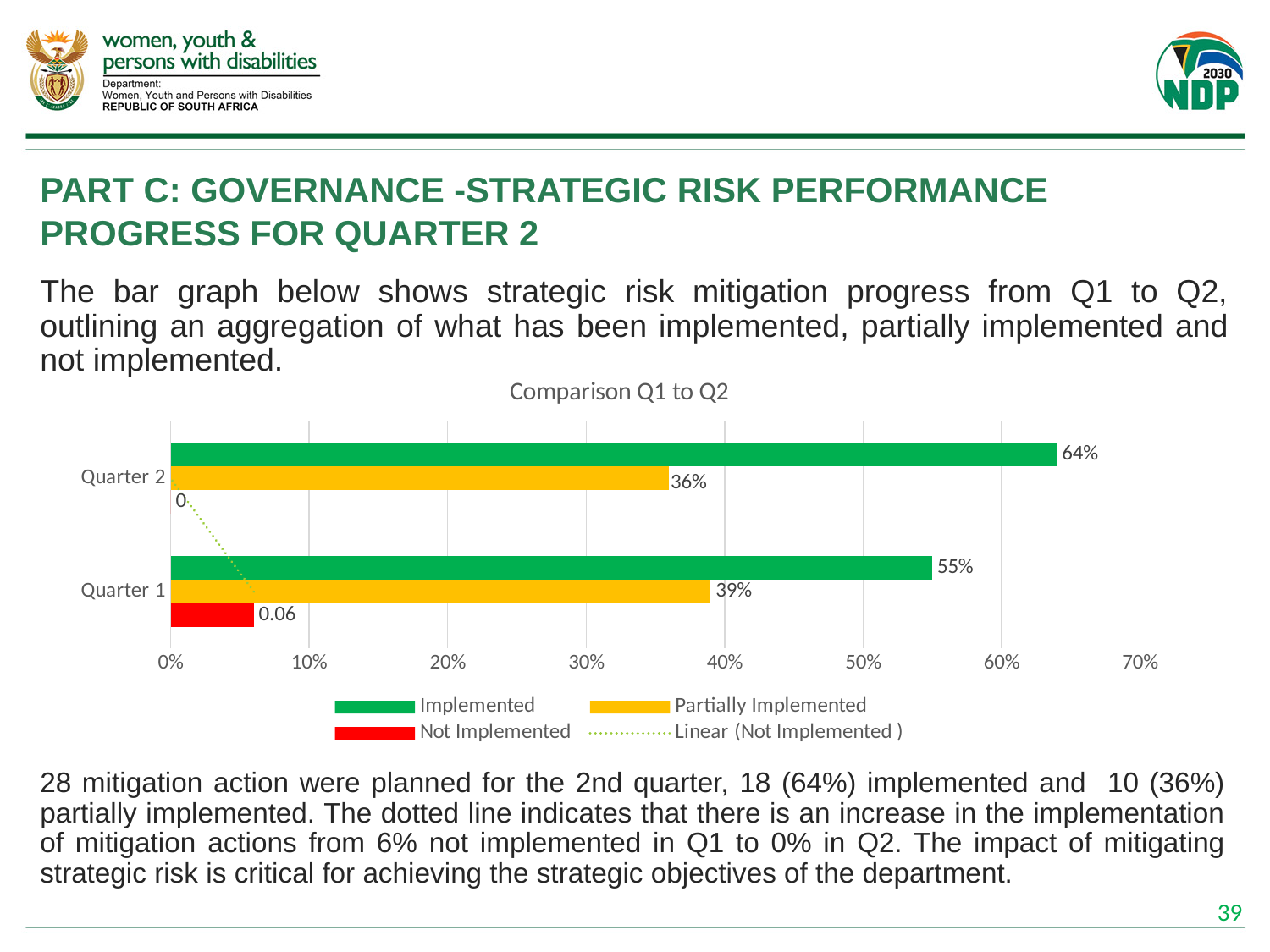

# PART C: GOVERNANCE -STRATEGIC RISK PERFORMANCE PROGRESS FOR QUARTER 2
The bar graph below shows strategic risk mitigation progress from Q1 to Q2, outlining an aggregation of what has been implemented, partially implemented and not implemented.

### Chart: Comparison Q1 to Q2

| Category | Not Implemented  | Partially Implemented | Implemented |
|---|---|---|---|
| Quarter 1 | 0.060000000000000005 | 0.39000000000000007 | 0.55 |
| Quarter 2 | 0.0 | 0.36000000000000004 | 0.6400000000000001 |
28 mitigation action were planned for the 2nd quarter, 18 (64%) implemented and  10 (36%) partially implemented. The dotted line indicates that there is an increase in the implementation of mitigation actions from 6% not implemented in Q1 to 0% in Q2. The impact of mitigating strategic risk is critical for achieving the strategic objectives of the department.